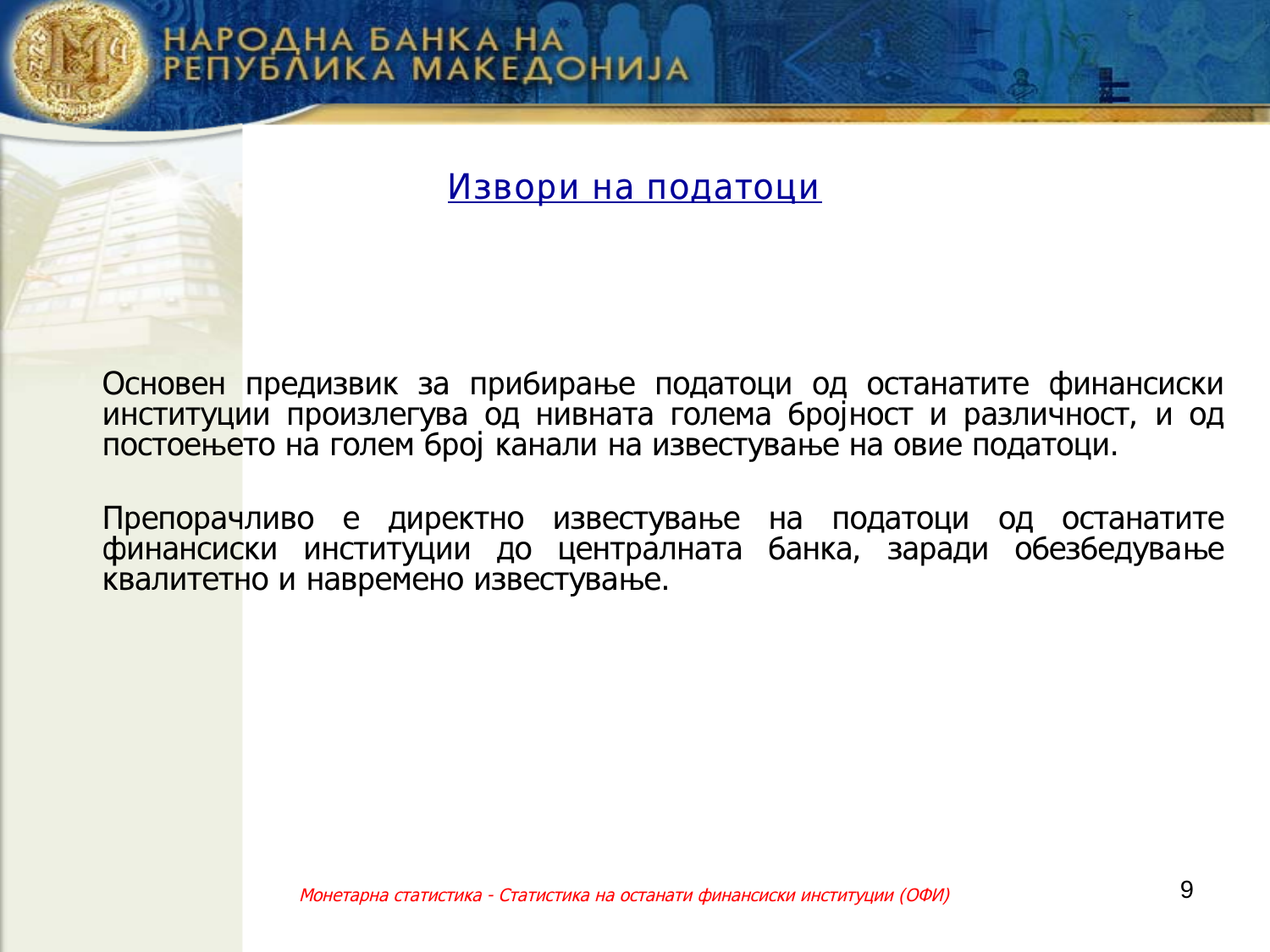

Извори на податоци

	Основен предизвик за прибирање податоци од останатите финансиски институции произлегува од нивната голема бројност и различност, и од постоењето на голем број канали на известување на овие податоци.

	Препорачливо е директно известување на податоци од останатите финансиски институции до централната банка, заради обезбедување квалитетно и навремено известување.

9
Монетарна статистика - Статистика на останати финансиски институции (ОФИ)